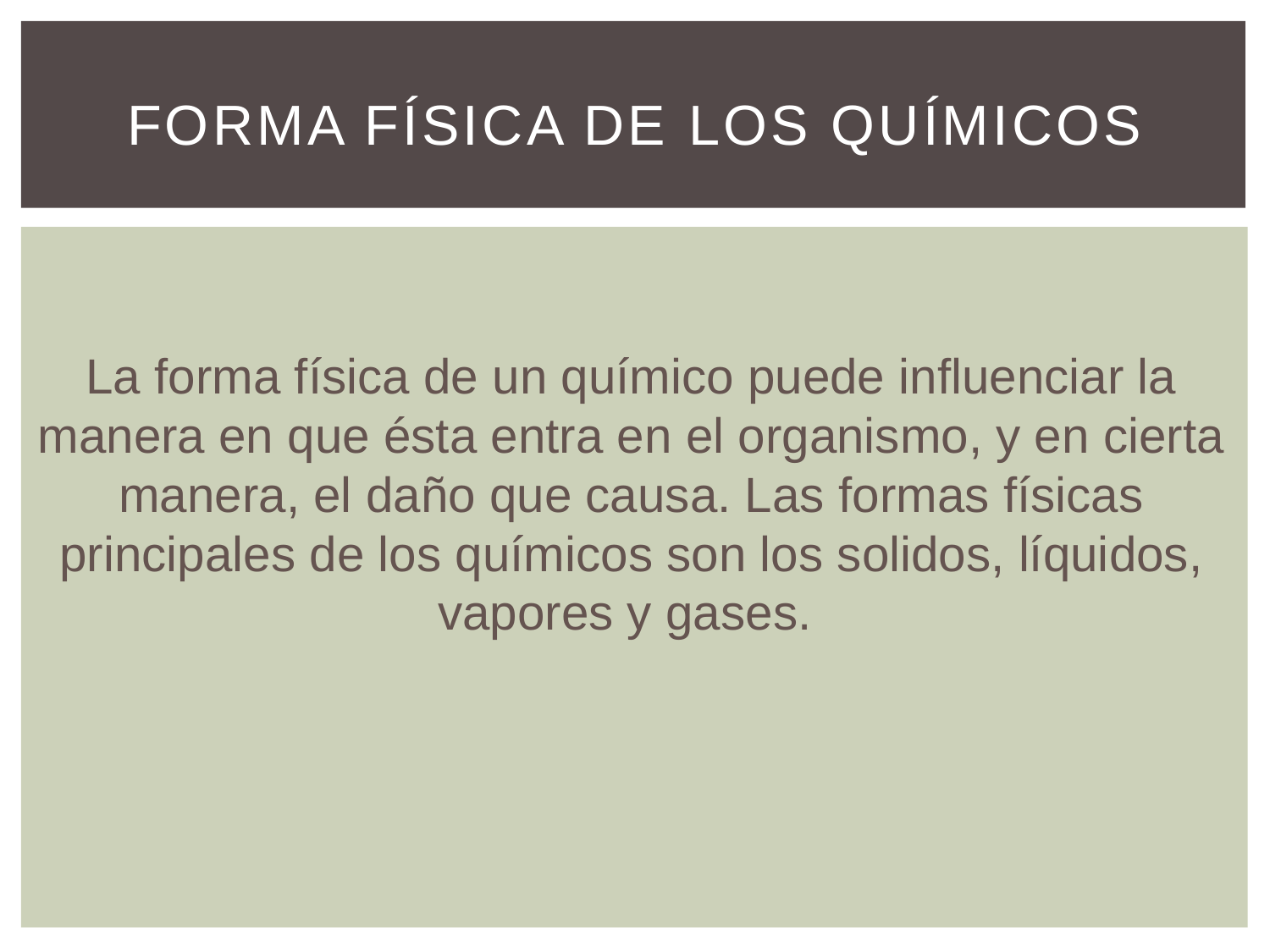

# Forma Física de los Químicos
La forma física de un químico puede influenciar la manera en que ésta entra en el organismo, y en cierta manera, el daño que causa. Las formas físicas principales de los químicos son los solidos, líquidos, vapores y gases.